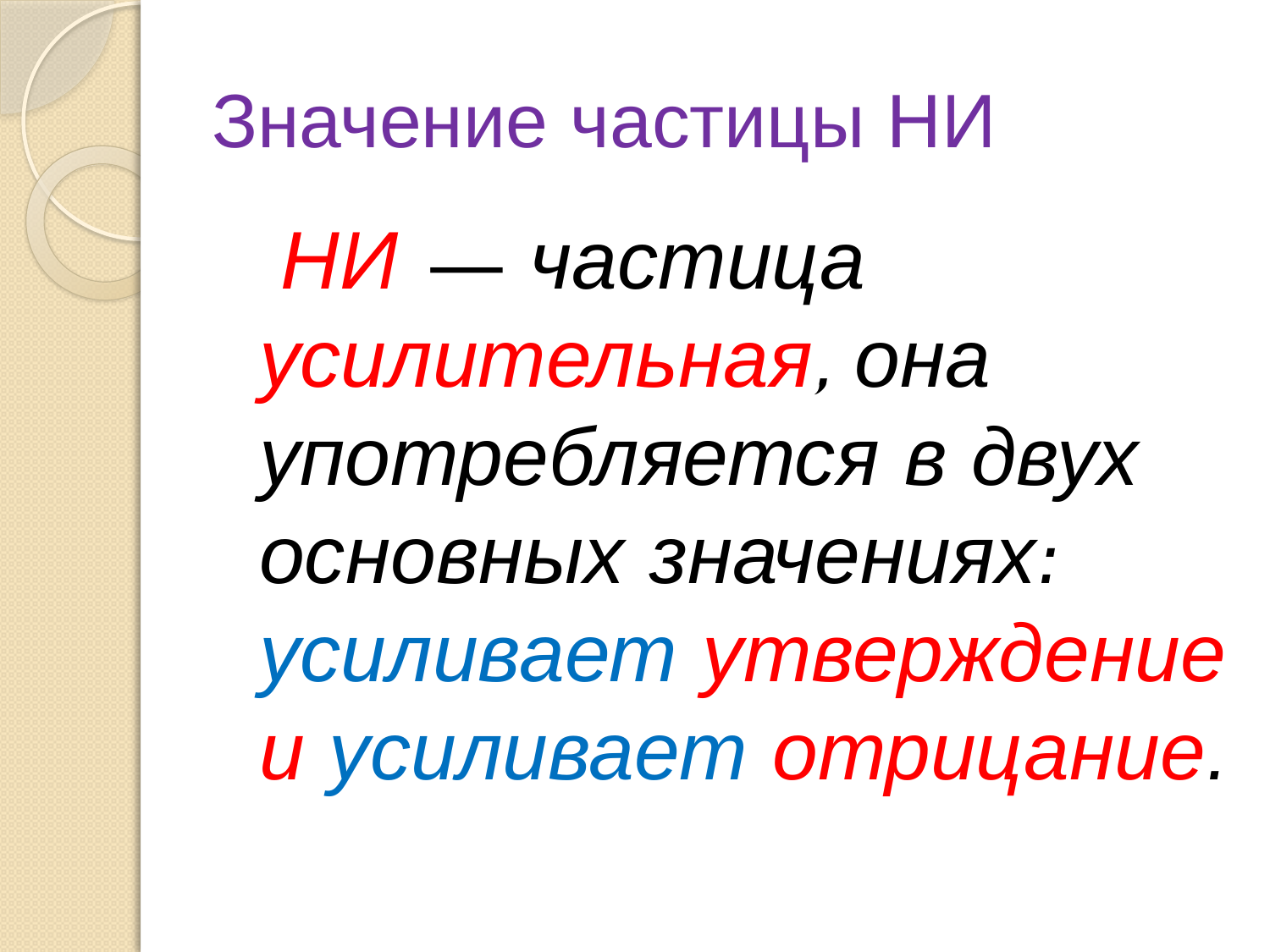

# Значение частицы НИ
    НИ — частица усилительная, она употребляется в двух основных значениях: усиливает утверждение и усиливает отрицание.